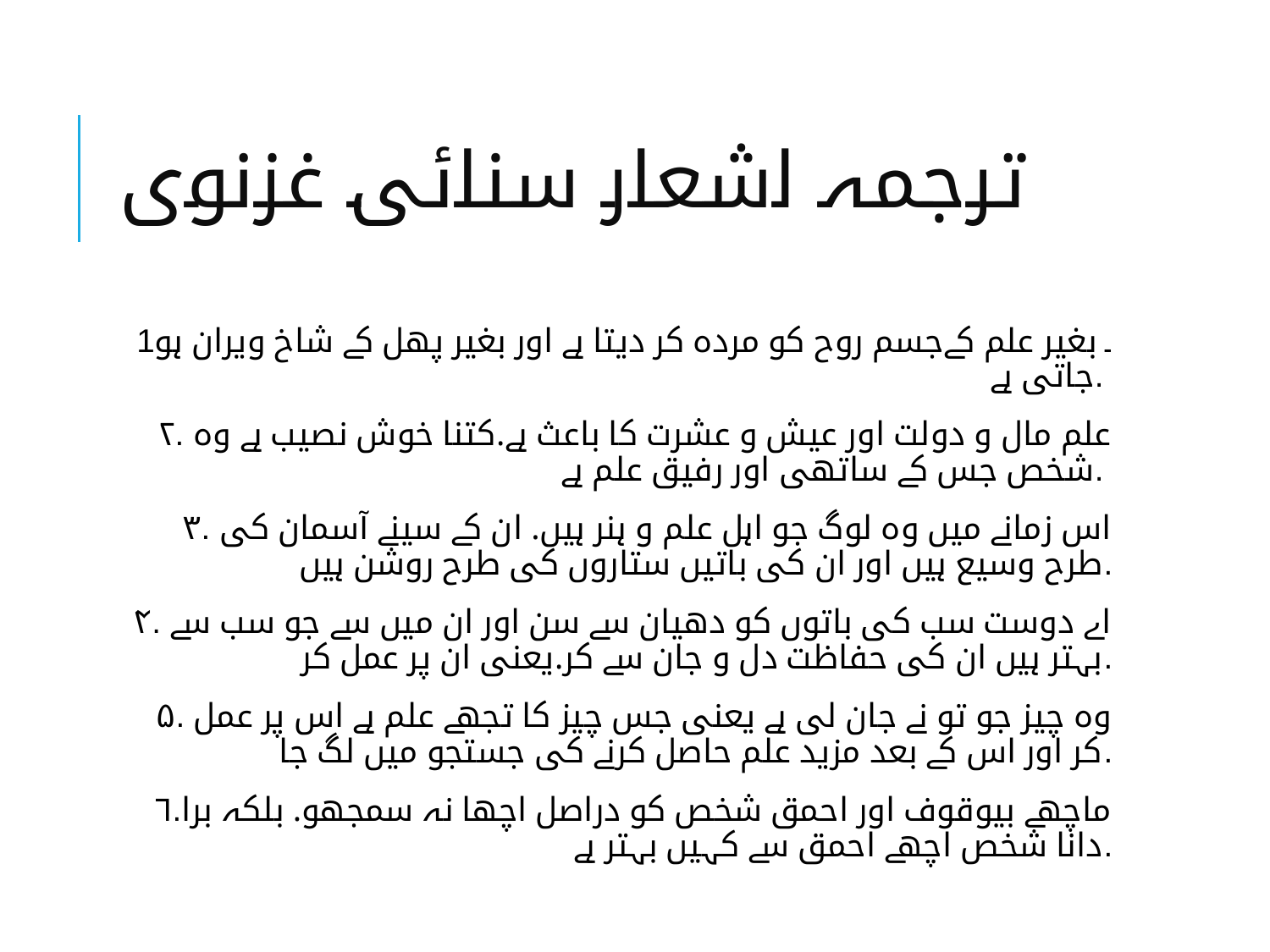

# ترجمہ اشعار سنائی غزنوی
1۔ بغیر علم کےجسم روح کو مردہ کر دیتا ہے اور بغیر پھل کے شاخ ویران ہو جاتی ہے.
۲. علم مال و دولت اور عیش و عشرت کا باعث ہے.کتنا خوش نصیب ہے وہ شخص جس کے ساتھی اور رفیق علم ہے.
۳. اس زمانے میں وہ لوگ جو اہل علم و ہنر ہیں. ان کے سینے آسمان کی طرح وسیع ہیں اور ان کی باتیں ستاروں کی طرح روشن ہیں.
 ۴. اے دوست سب کی باتوں کو دھیان سے سن اور ان میں سے جو سب سے بہتر ہیں ان کی حفاظت دل و جان سے کر.یعنی ان پر عمل کر.
 ۵. وہ چیز جو تو نے جان لی ہے یعنی جس چیز کا تجھے علم ہے اس پر عمل کر اور اس کے بعد مزید علم حاصل کرنے کی جستجو میں لگ جا.
 ۶.ماچھے بیوقوف اور احمق شخص کو دراصل اچھا نہ سمجھو. بلکہ برا دانا شخص اچھے احمق سے کہیں بہتر ہے.